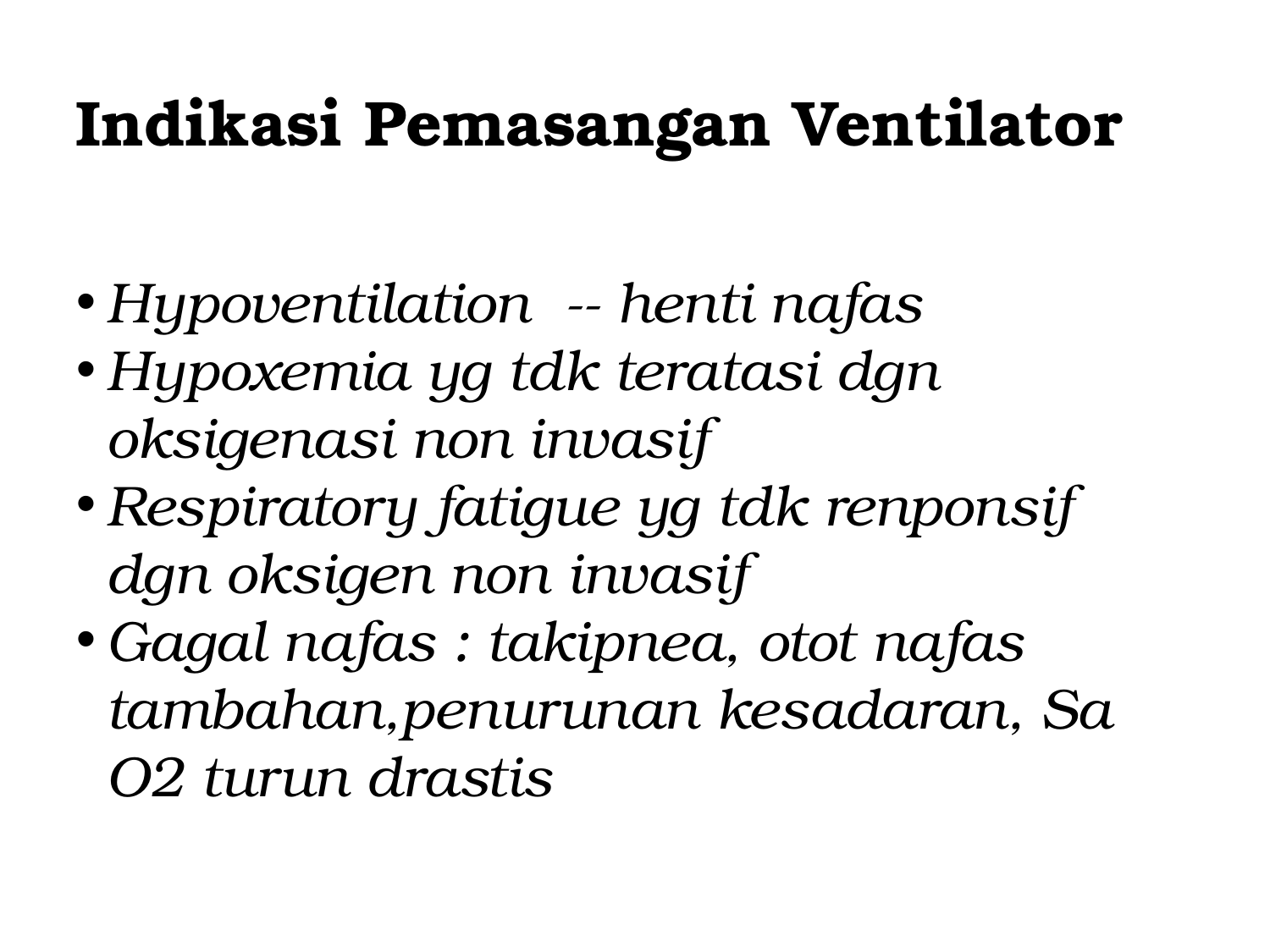

Indikasi Pemasangan Ventilator

Hypoventilation  -- henti nafas
Hypoxemia yg tdk teratasi dgn oksigenasi non invasif
Respiratory fatigue yg tdk renponsif dgn oksigen non invasif
Gagal nafas : takipnea, otot nafas tambahan,penurunan kesadaran, Sa O2 turun drastis